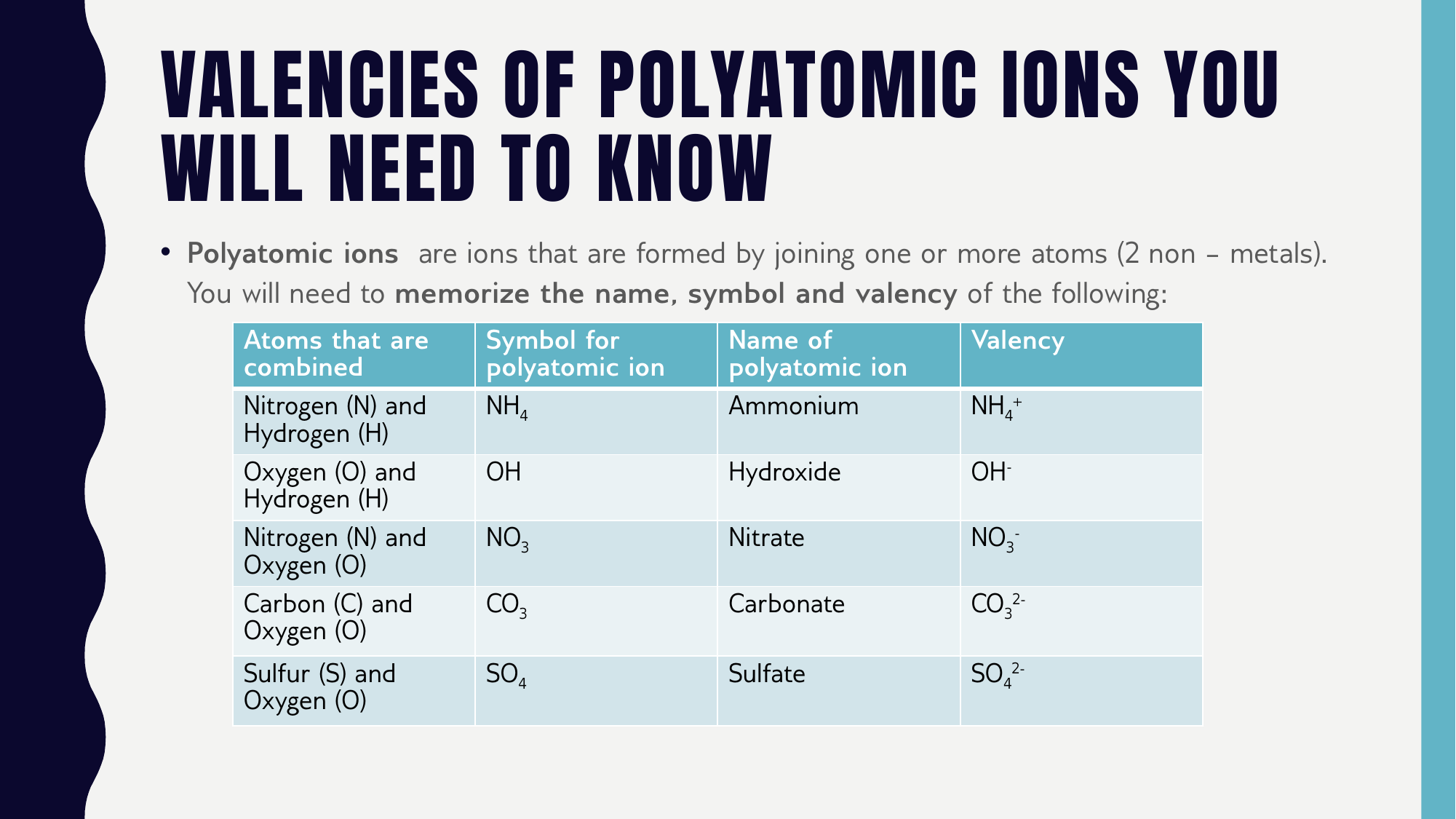

# Valencies of polyatomic ions you will need to know
Polyatomic ions  are ions that are formed by joining one or more atoms (2 non – metals).  You will need to memorize the name, symbol and valency of the following:
| Atoms that are combined | Symbol for polyatomic ion | Name of polyatomic ion | Valency |
| --- | --- | --- | --- |
| Nitrogen (N) and Hydrogen (H) | NH4 | Ammonium | NH4+ |
| Oxygen (O) and Hydrogen (H) | OH | Hydroxide | OH- |
| Nitrogen (N) and Oxygen (O) | NO3 | Nitrate | NO3- |
| Carbon (C) and Oxygen (O) | CO3 | Carbonate | CO32- |
| Sulfur (S) and Oxygen (O) | SO4 | Sulfate | SO42- |